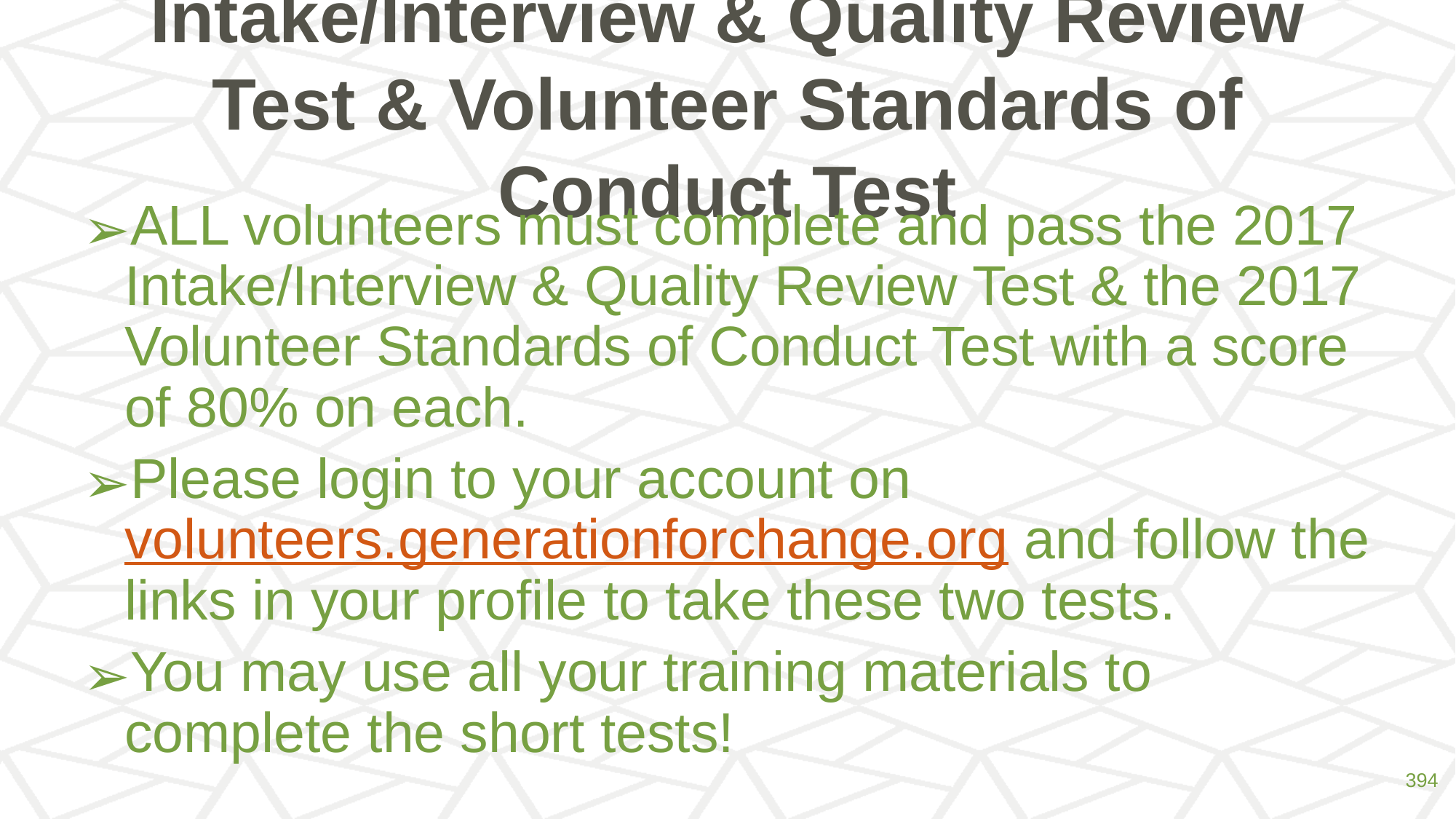

# Intake/Interview & Quality Review Test & Volunteer Standards of Conduct Test
ALL volunteers must complete and pass the 2017 Intake/Interview & Quality Review Test & the 2017 Volunteer Standards of Conduct Test with a score of 80% on each.
Please login to your account on volunteers.generationforchange.org and follow the links in your profile to take these two tests.
You may use all your training materials to complete the short tests!
394